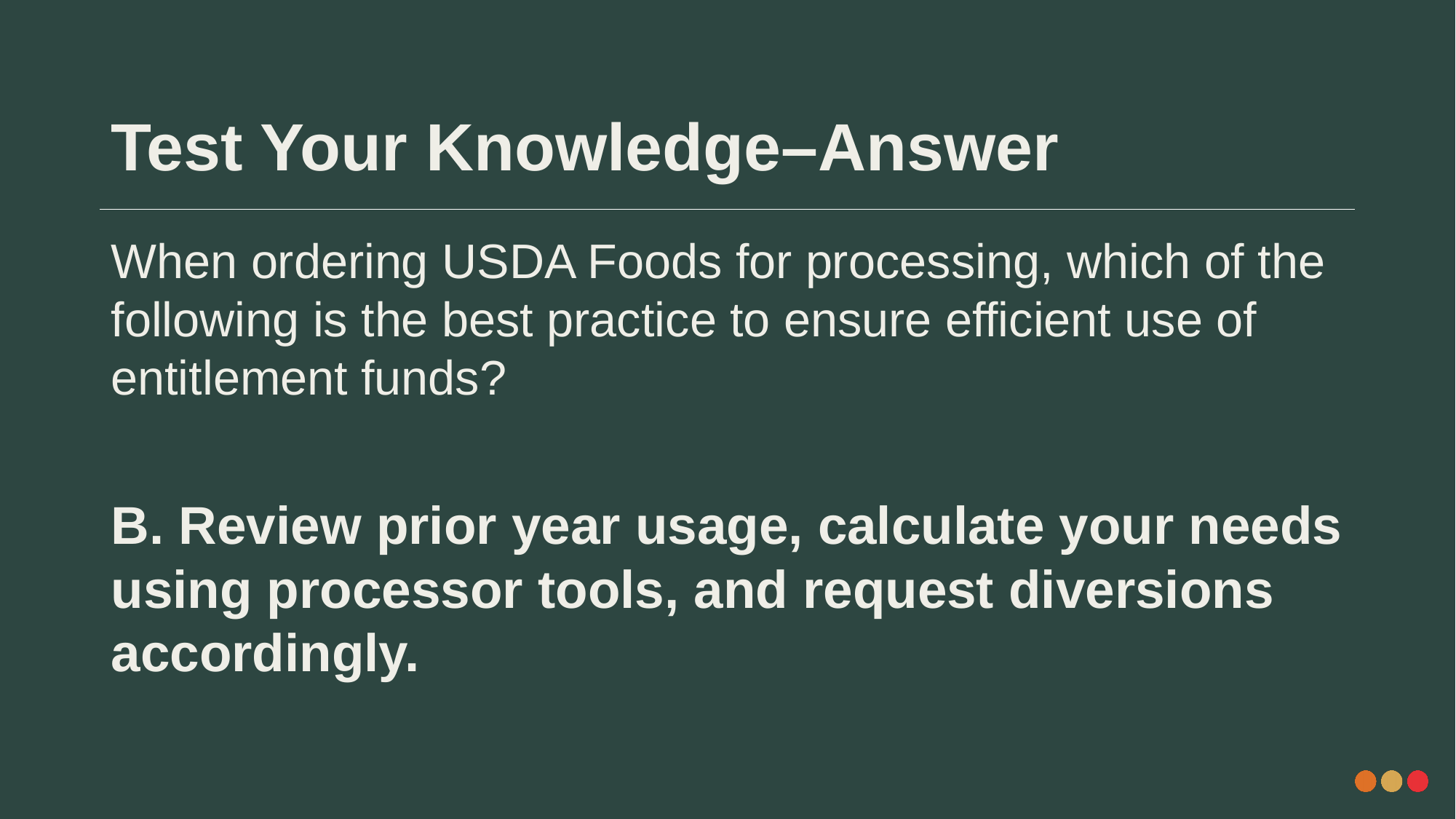

# Test Your Knowledge–Answer
When ordering USDA Foods for processing, which of the following is the best practice to ensure efficient use of entitlement funds?

B. Review prior year usage, calculate your needs using processor tools, and request diversions accordingly.